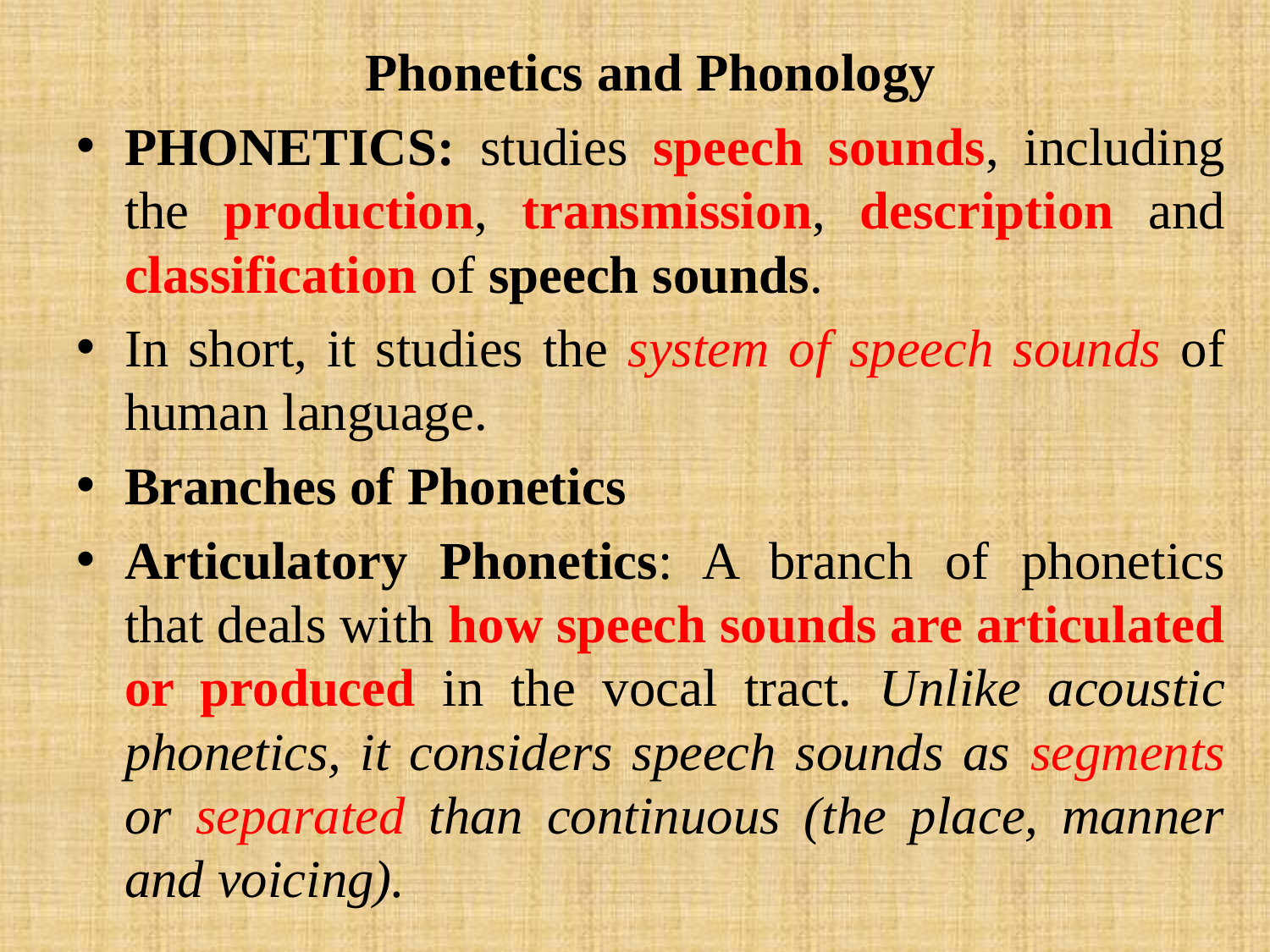

Phonetics and Phonology
PHONETICS: studies speech sounds, including the production, transmission, description and classification of speech sounds.
In short, it studies the system of speech sounds of human language.
Branches of Phonetics
Articulatory Phonetics: A branch of phonetics that deals with how speech sounds are articulated or produced in the vocal tract. Unlike acoustic phonetics, it considers speech sounds as segments or separated than continuous (the place, manner and voicing).